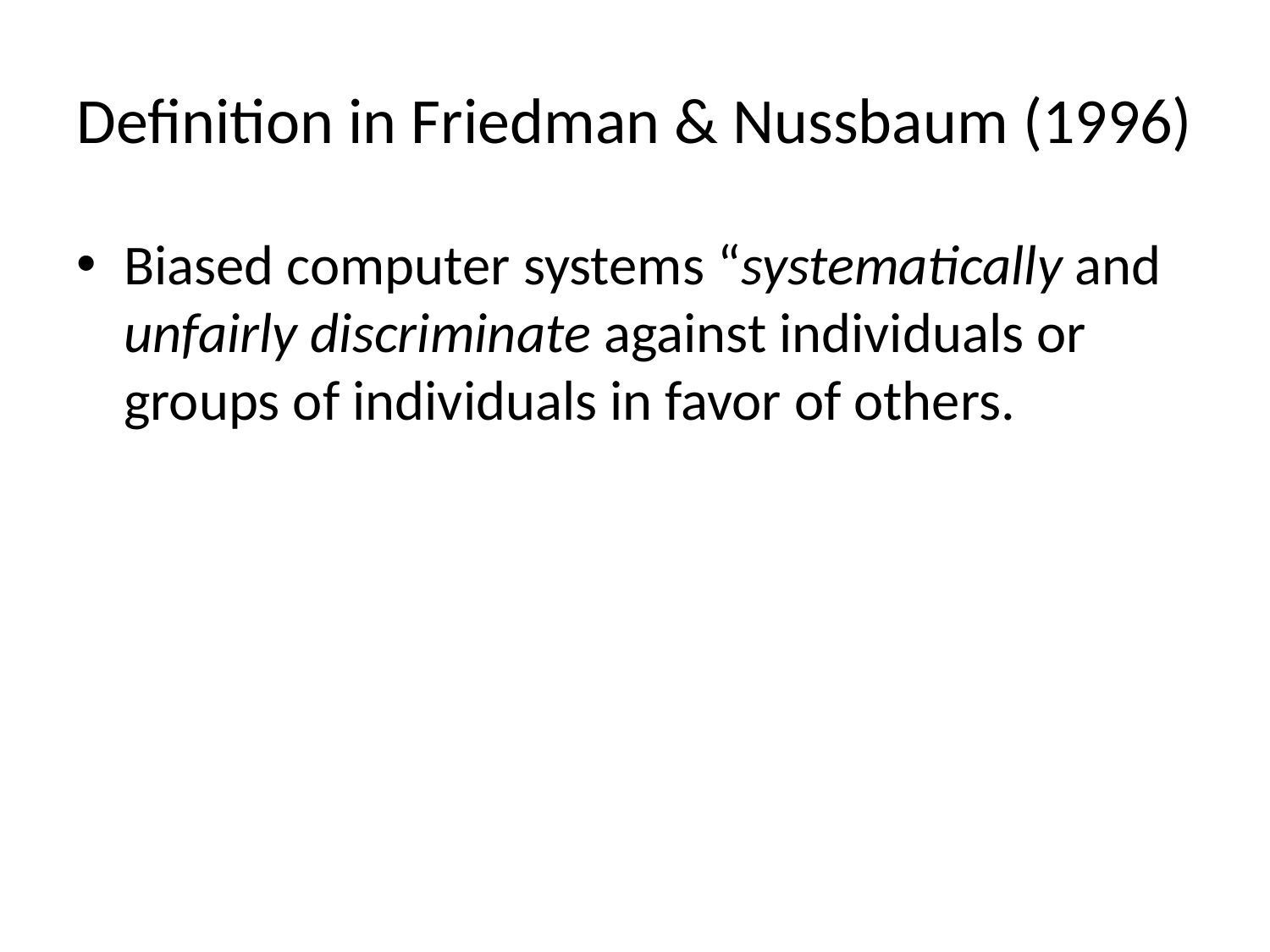

# Definition in Friedman & Nussbaum (1996)
Biased computer systems “systematically and unfairly discriminate against individuals or groups of individuals in favor of others.